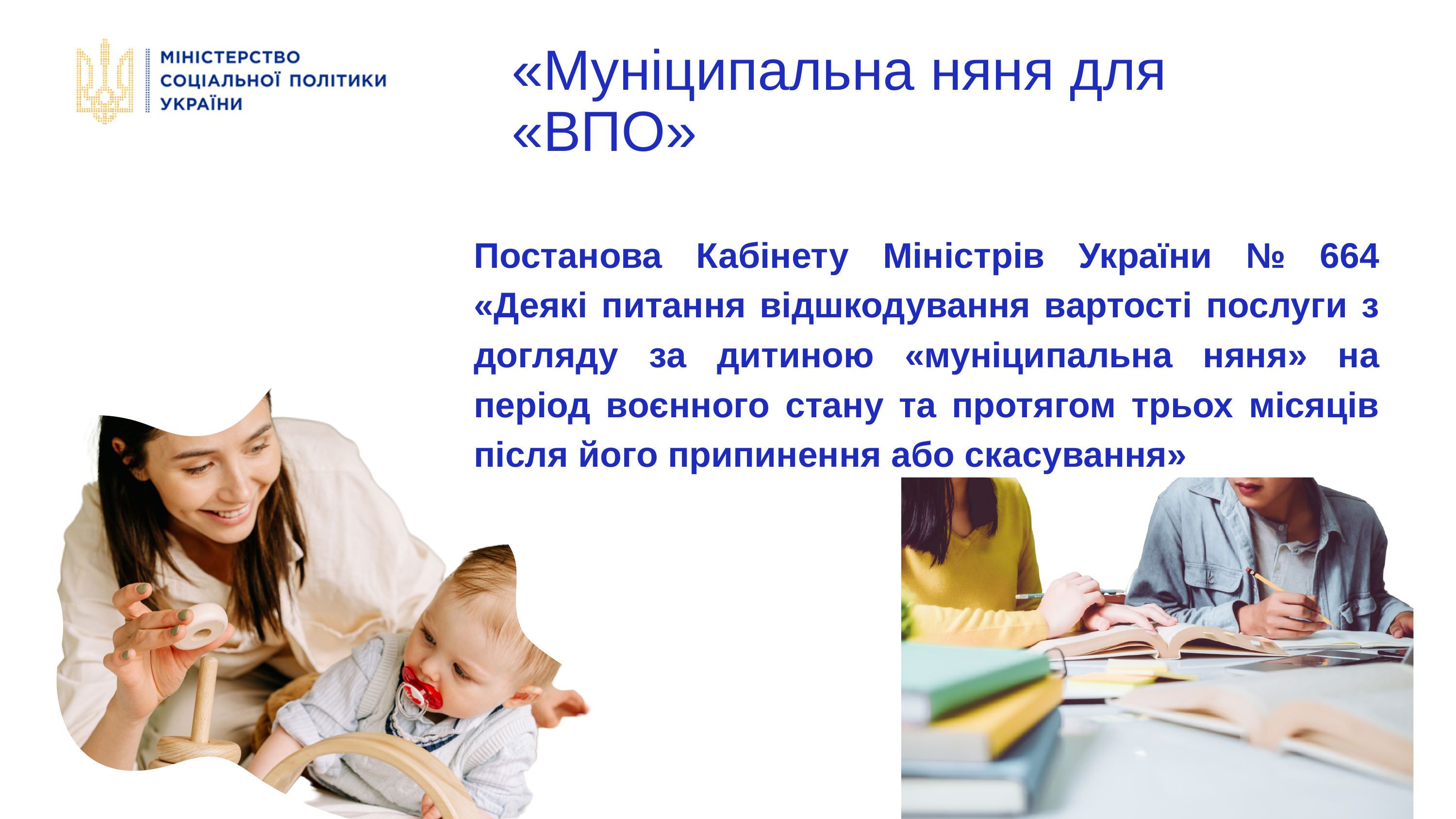

«Муніципальна няня для «ВПО»

Постанова Кабінету Міністрів України № 664 «Деякі питання відшкодування вартості послуги з догляду за дитиною «муніципальна няня» на період воєнного стану та протягом трьох місяців після його припинення або скасування»